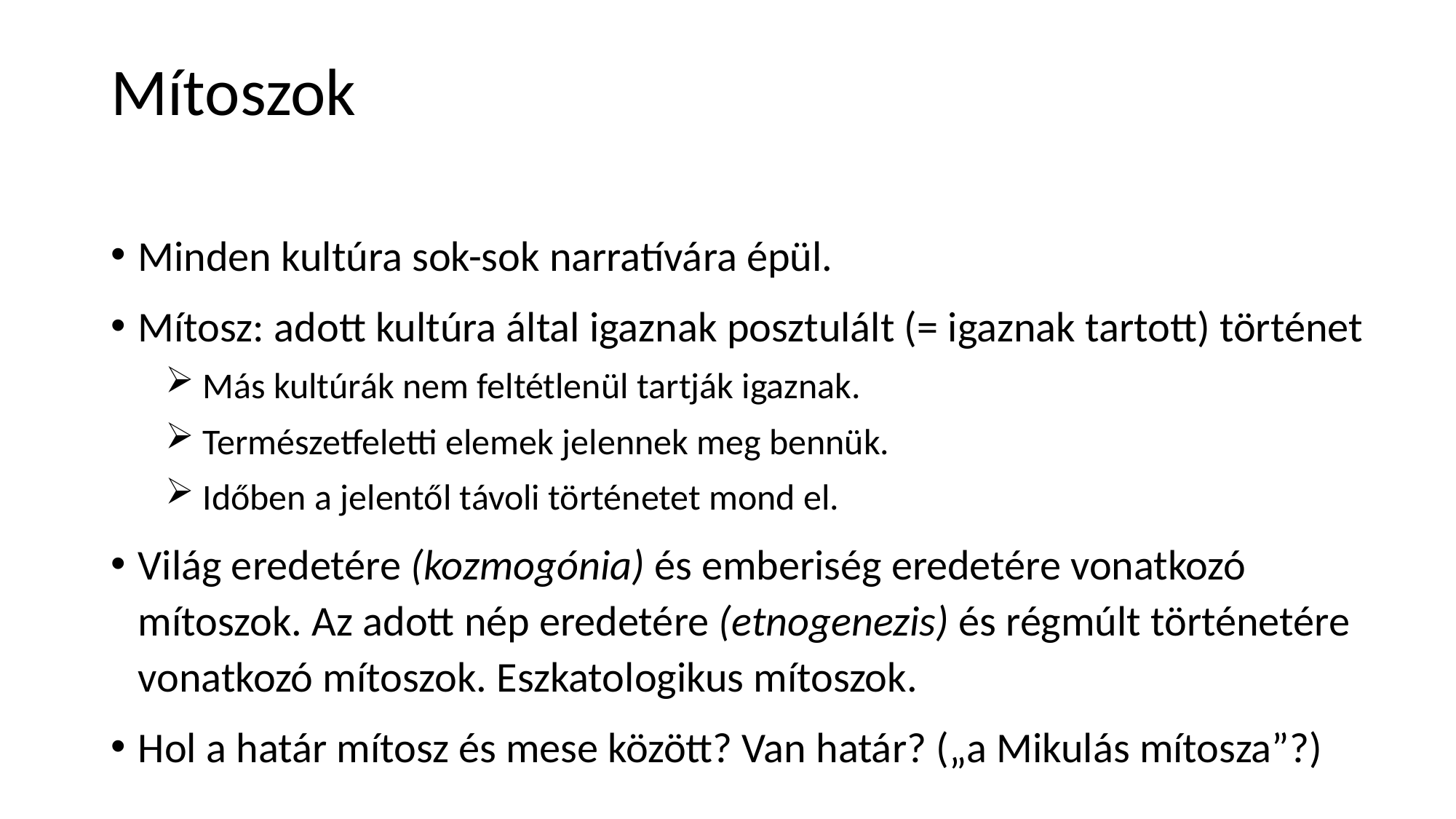

# Mítoszok
Minden kultúra sok-sok narratívára épül.
Mítosz: adott kultúra által igaznak posztulált (= igaznak tartott) történet
 Más kultúrák nem feltétlenül tartják igaznak.
 Természetfeletti elemek jelennek meg bennük.
 Időben a jelentől távoli történetet mond el.
Világ eredetére (kozmogónia) és emberiség eredetére vonatkozó mítoszok. Az adott nép eredetére (etnogenezis) és régmúlt történetére vonatkozó mítoszok. Eszkatologikus mítoszok.
Hol a határ mítosz és mese között? Van határ? („a Mikulás mítosza”?)